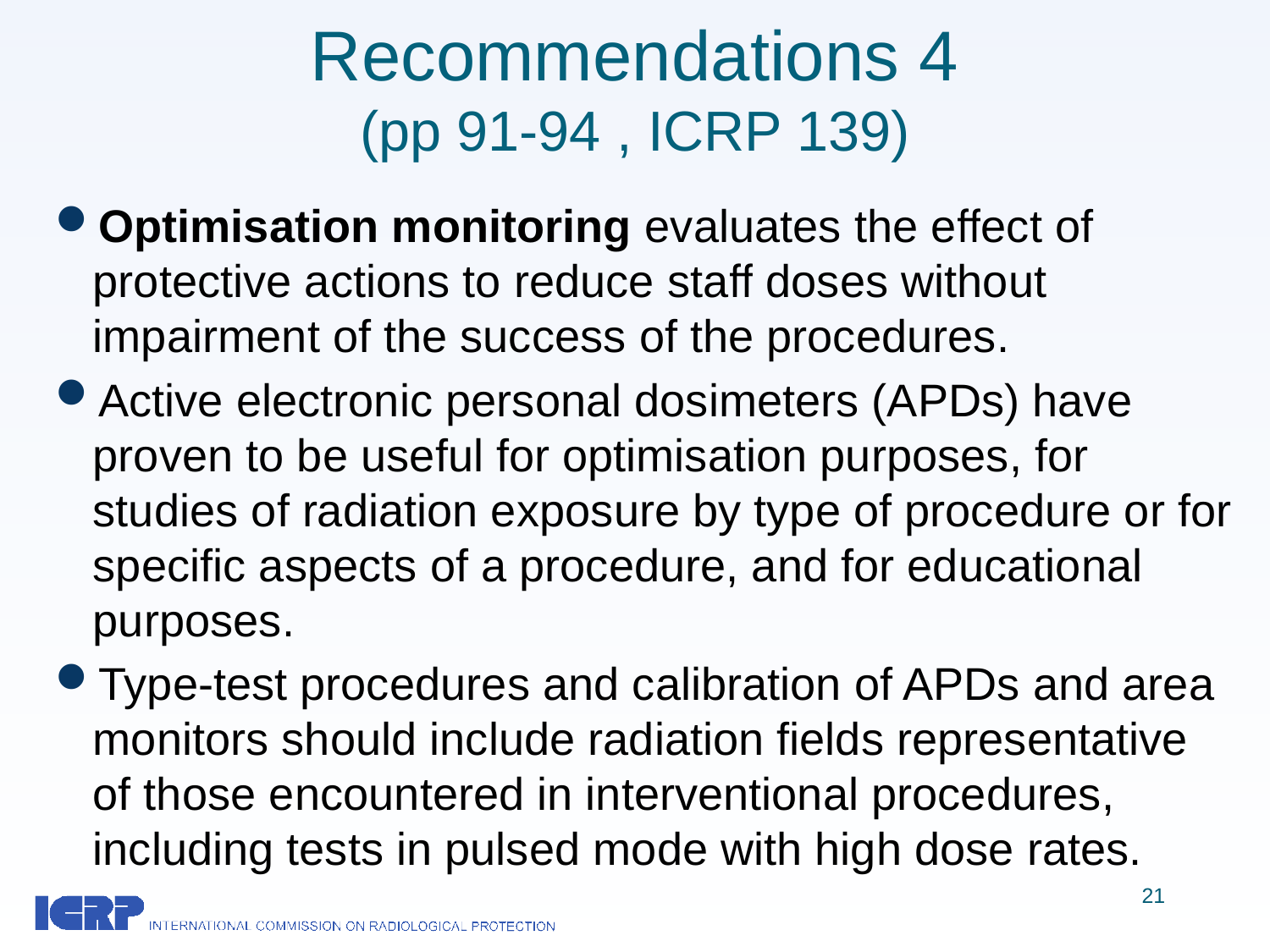

# Recommendations 4 (pp 91-94 , ICRP 139)
Optimisation monitoring evaluates the eﬀect of protective actions to reduce staﬀ doses without impairment of the success of the procedures.
Active electronic personal dosimeters (APDs) have proven to be useful for optimisation purposes, for studies of radiation exposure by type of procedure or for speciﬁc aspects of a procedure, and for educational purposes.
Type-test procedures and calibration of APDs and area monitors should include radiation ﬁelds representative of those encountered in interventional procedures, including tests in pulsed mode with high dose rates.
21